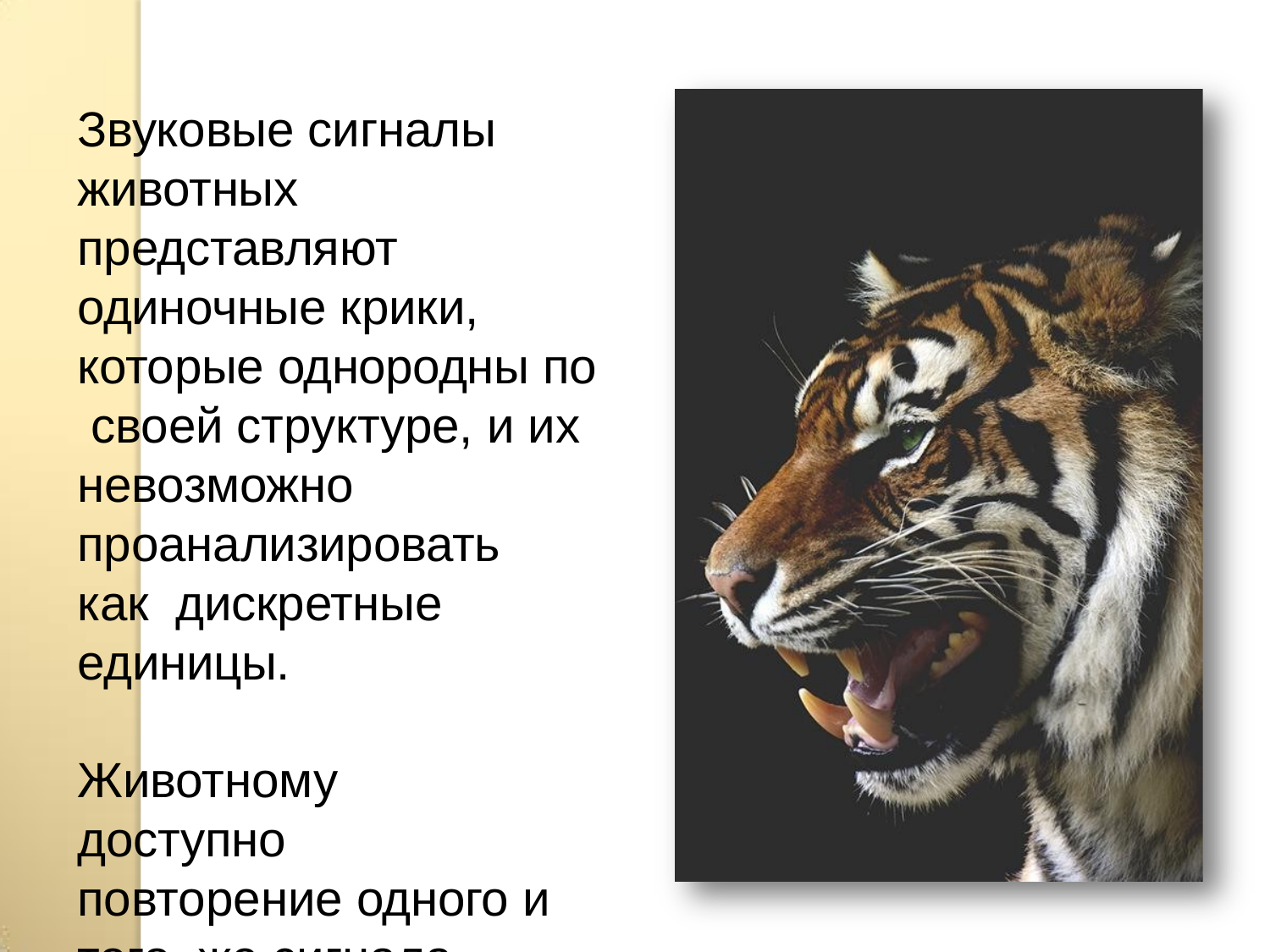

Звуковые сигналы  животных представляют  одиночные крики,  которые однородны по  своей структуре, и их
невозможно
проанализировать как  дискретные единицы.

Животному доступно
повторение одного и того  же сигнала, изменение
его длительности и силы.